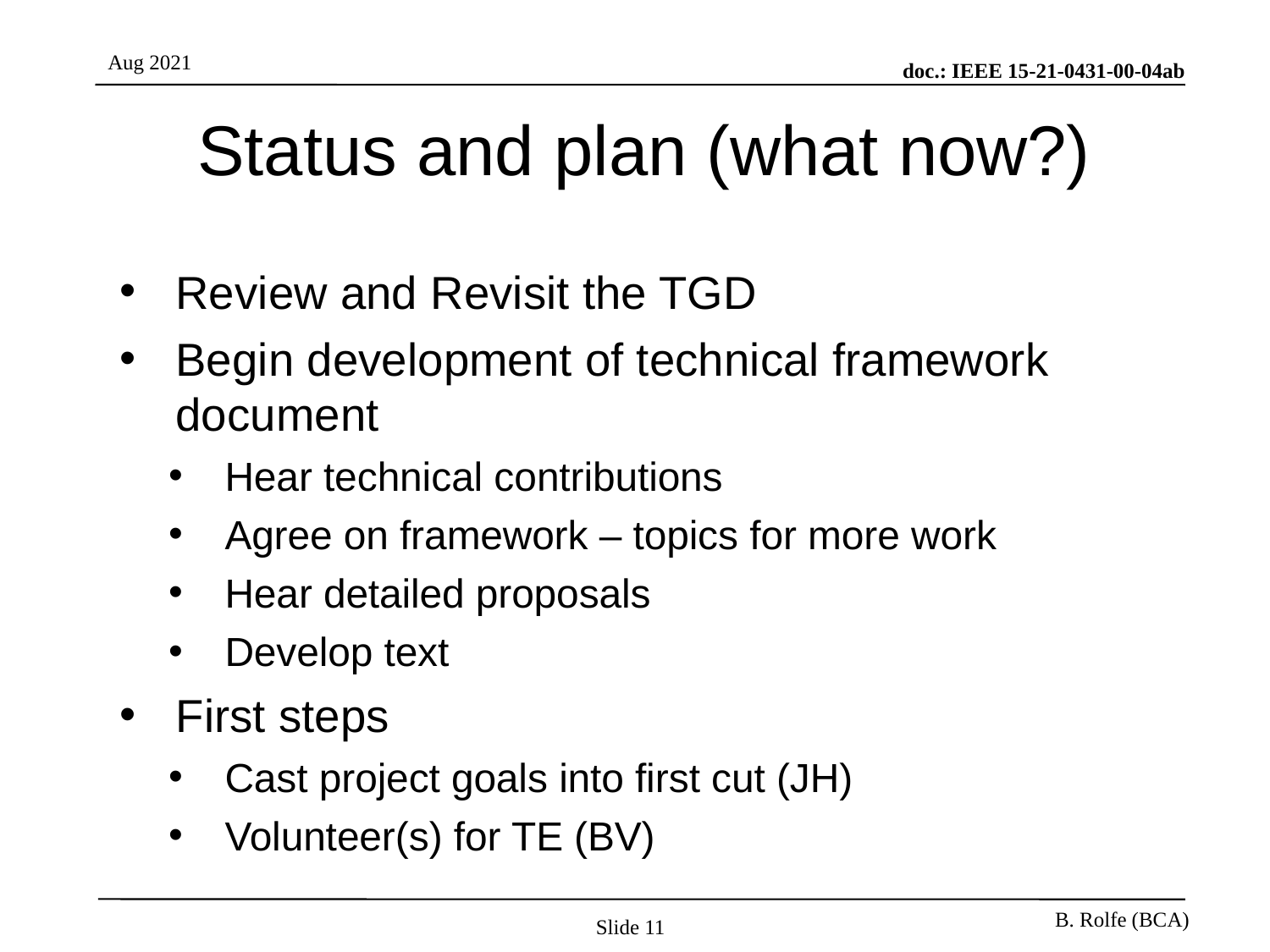

# Status and plan (what now?)
Review and Revisit the TGD
Begin development of technical framework document
Hear technical contributions
Agree on framework – topics for more work
Hear detailed proposals
Develop text
First steps
Cast project goals into first cut (JH)
Volunteer(s) for TE (BV)

Slide 11